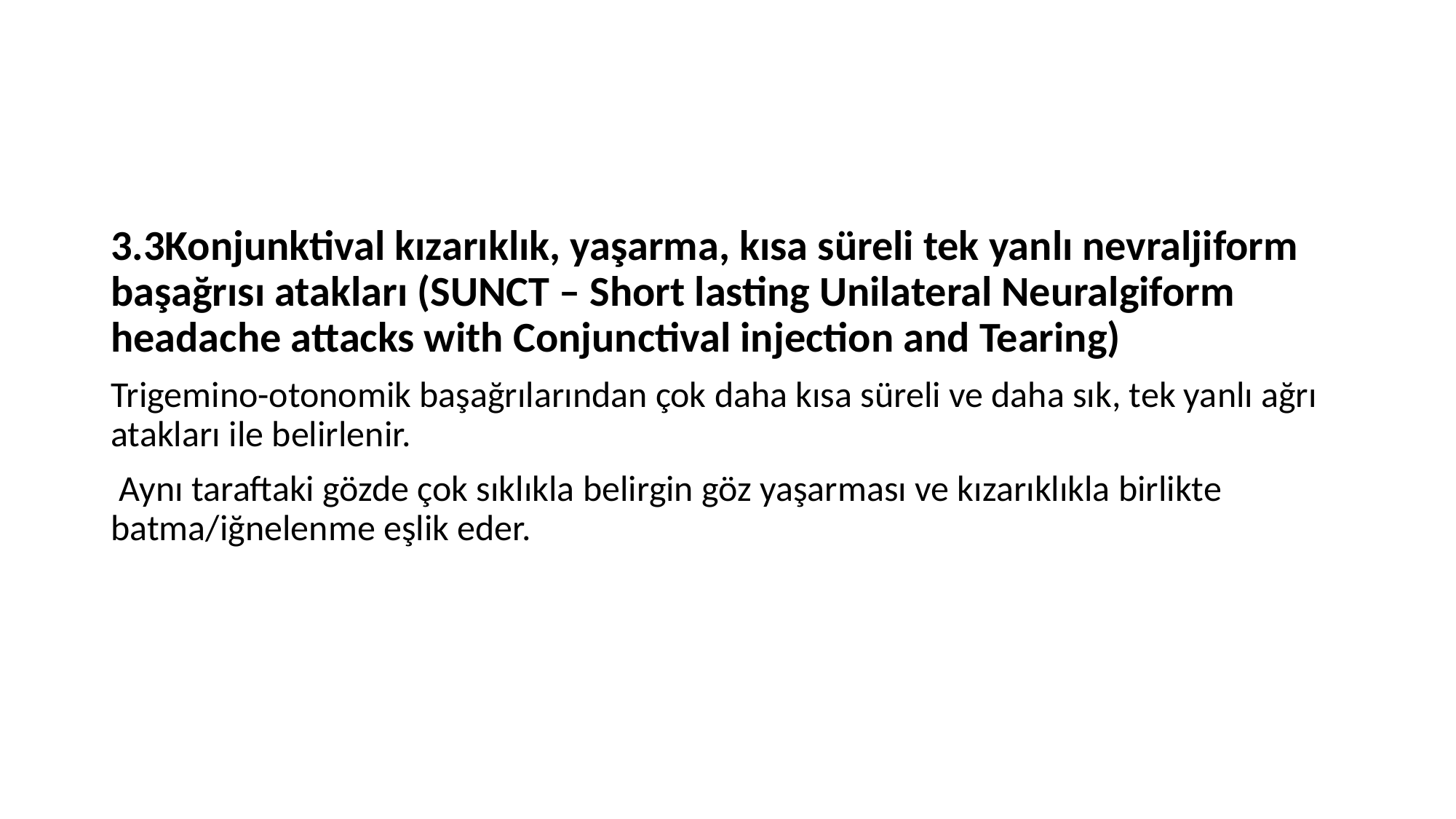

#
3.3Konjunktival kızarıklık, yaşarma, kısa süreli tek yanlı nevraljiform başağrısı atakları (SUNCT – Short lasting Unilateral Neuralgiform headache attacks with Conjunctival injection and Tearing)
Trigemino-otonomik başağrılarından çok daha kısa süreli ve daha sık, tek yanlı ağrı atakları ile belirlenir.
 Aynı taraftaki gözde çok sıklıkla belirgin göz yaşarması ve kızarıklıkla birlikte batma/iğnelenme eşlik eder.